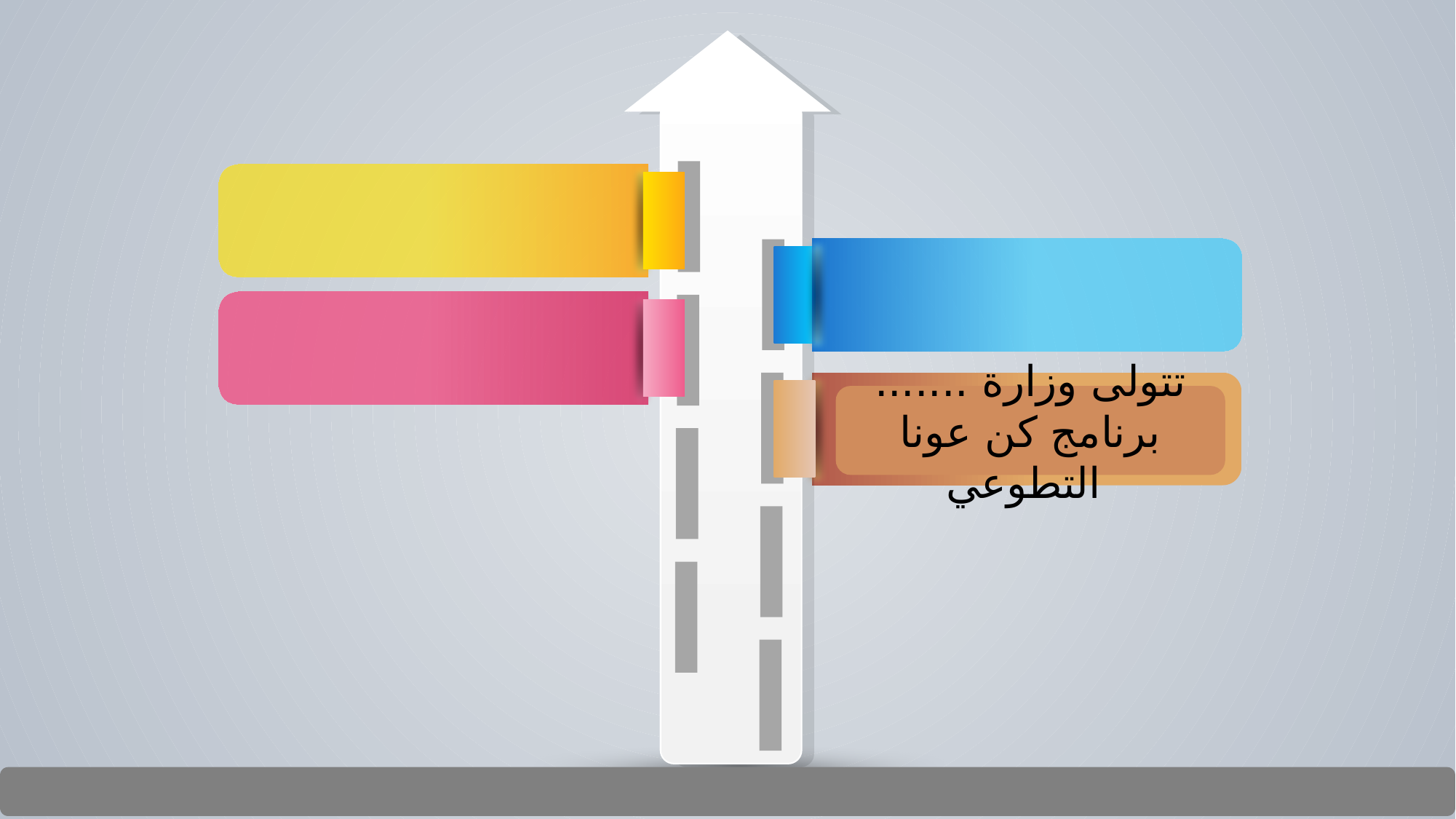

تتولى وزارة ....... برنامج كن عونا التطوعي